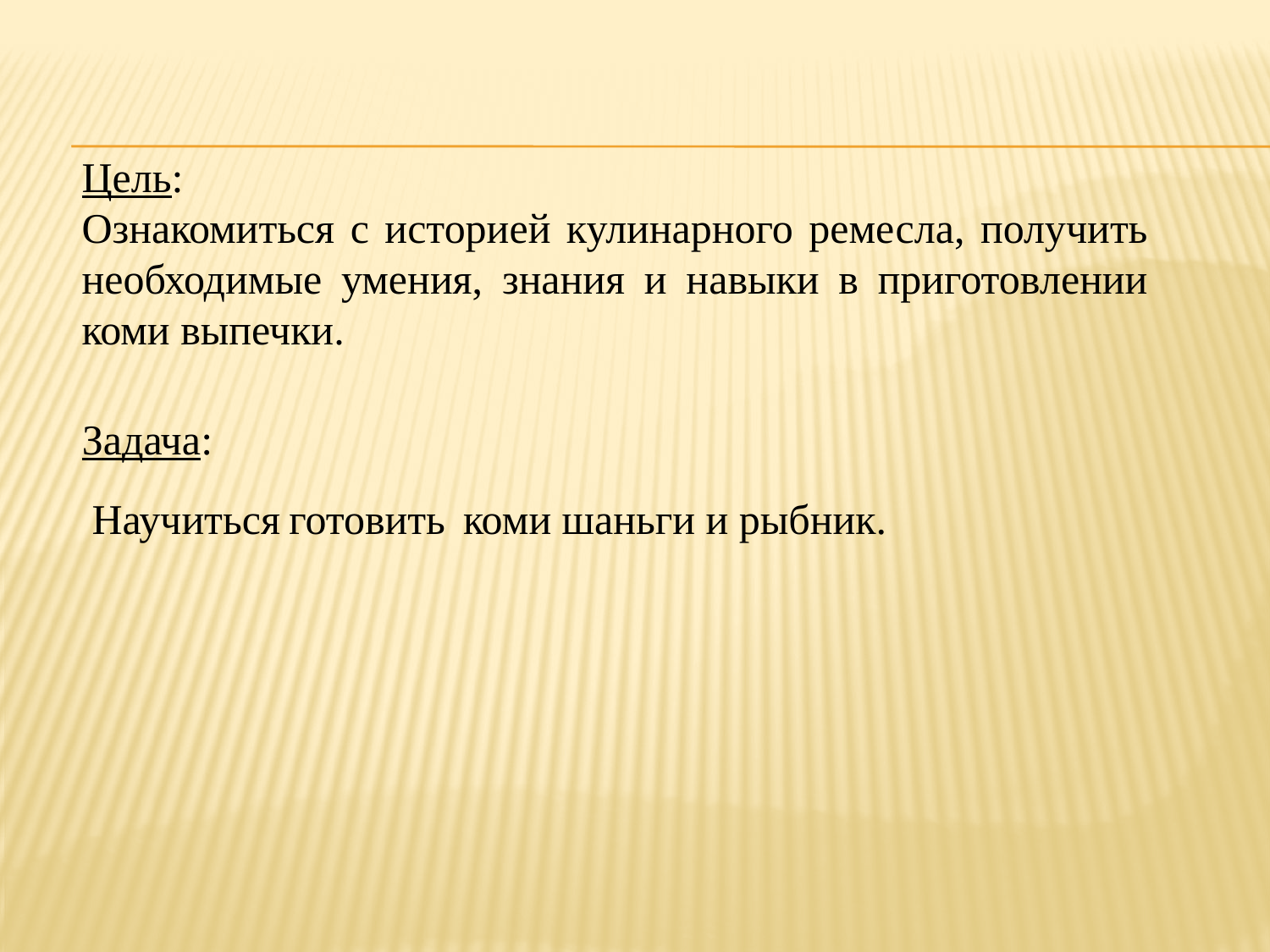

Цель:
Ознакомиться с историей кулинарного ремесла, получить необходимые умения, знания и навыки в приготовлении коми выпечки.
Задача:
Научиться готовить  коми шаньги и рыбник.